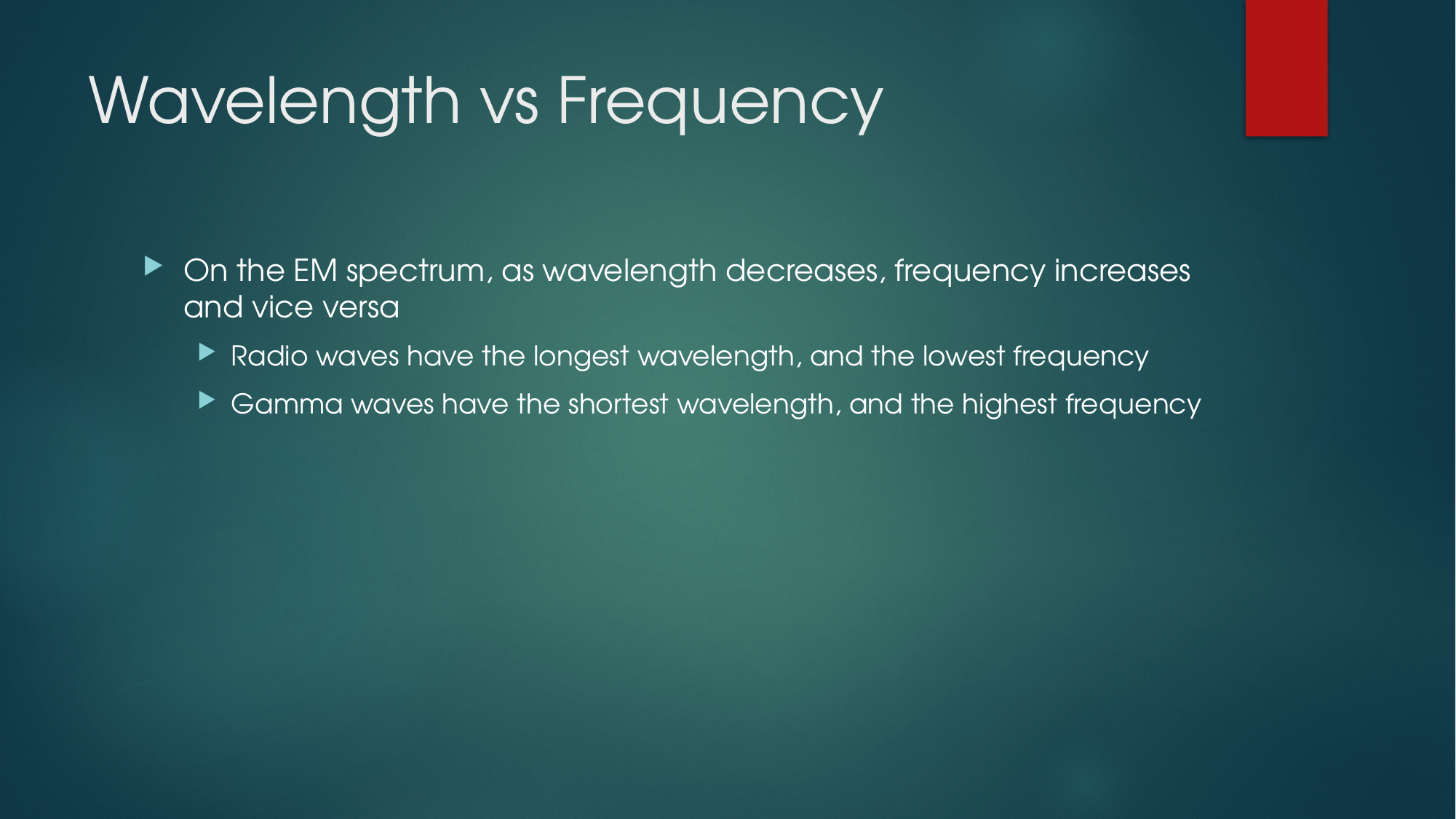

# Wavelength vs Frequency
On the EM spectrum, as wavelength decreases, frequency increases and vice versa
Radio waves have the longest wavelength, and the lowest frequency
Gamma waves have the shortest wavelength, and the highest frequency